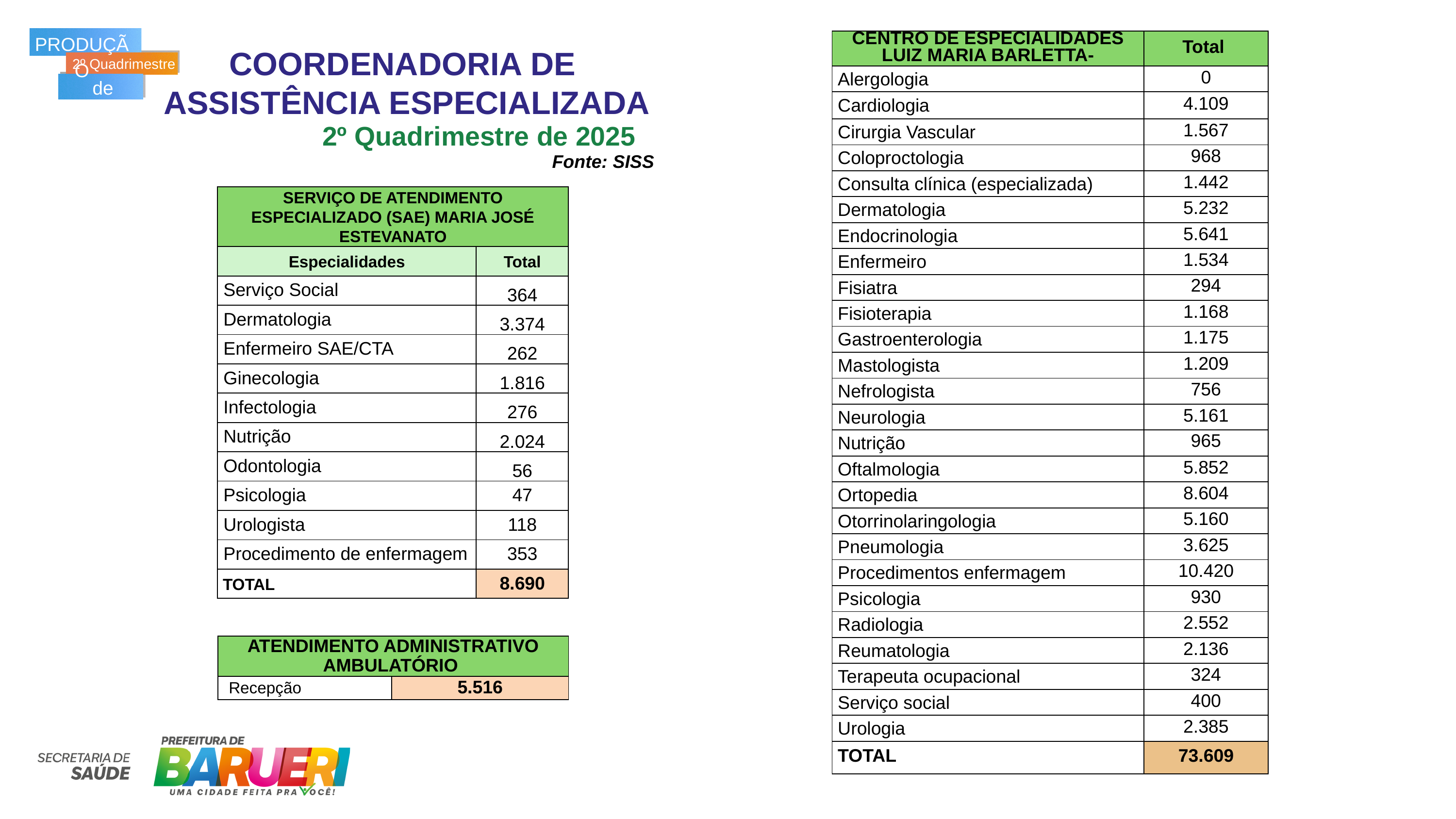

PRODUÇÃO

2º Quadrimestre

de 2025

| CENTRO DE ESPECIALIDADES LUIZ MARIA BARLETTA- | Total |
| --- | --- |
| Alergologia | 0 |
| Cardiologia | 4.109 |
| Cirurgia Vascular | 1.567 |
| Coloproctologia | 968 |
| Consulta clínica (especializada) | 1.442 |
| Dermatologia | 5.232 |
| Endocrinologia | 5.641 |
| Enfermeiro | 1.534 |
| Fisiatra | 294 |
| Fisioterapia | 1.168 |
| Gastroenterologia | 1.175 |
| Mastologista | 1.209 |
| Nefrologista | 756 |
| Neurologia | 5.161 |
| Nutrição | 965 |
| Oftalmologia | 5.852 |
| Ortopedia | 8.604 |
| Otorrinolaringologia | 5.160 |
| Pneumologia | 3.625 |
| Procedimentos enfermagem | 10.420 |
| Psicologia | 930 |
| Radiologia | 2.552 |
| Reumatologia | 2.136 |
| Terapeuta ocupacional | 324 |
| Serviço social | 400 |
| Urologia | 2.385 |
| TOTAL | 73.609 |
COORDENADORIA DE
ASSISTÊNCIA ESPECIALIZADA
2º Quadrimestre de 2025

Fonte: SISS
| SERVIÇO DE ATENDIMENTO ESPECIALIZADO (SAE) MARIA JOSÉ ESTEVANATO | SERVIÇO DE ATENDIMENTO ESPECIALIZADO (SAE) MARIA JOSÉ ESTEVANATO |
| --- | --- |
| Especialidades | Total |
| Serviço Social | 364 |
| Dermatologia | 3.374 |
| Enfermeiro SAE/CTA | 262 |
| Ginecologia | 1.816 |
| Infectologia | 276 |
| Nutrição | 2.024 |
| Odontologia | 56 |
| Psicologia | 47 |
| Urologista | 118 |
| Procedimento de enfermagem | 353 |
| TOTAL | 8.690 |
| ATENDIMENTO ADMINISTRATIVO AMBULATÓRIO | ATENDIMENTO ADMINISTRATIVO AMBULATÓRIO |
| --- | --- |
| Recepção | 5.516 |